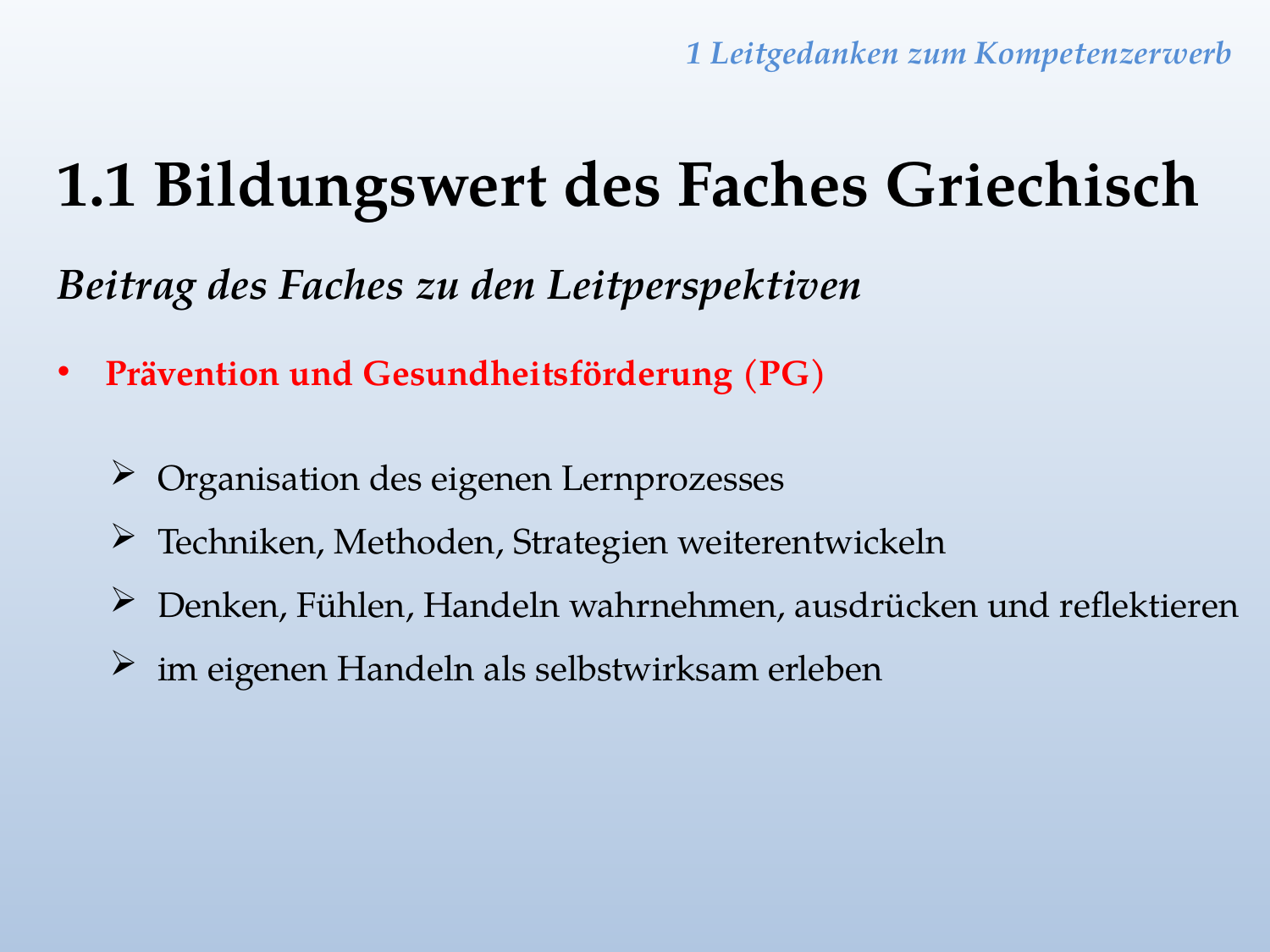

1 Leitgedanken zum Kompetenzerwerb
1.1 Bildungswert des Faches Griechisch

Beitrag des Faches zu den Leitperspektiven

Prävention und Gesundheitsförderung (PG)

Organisation des eigenen Lernprozesses
Techniken, Methoden, Strategien weiterentwickeln
Denken, Fühlen, Handeln wahrnehmen, ausdrücken und reflektieren
im eigenen Handeln als selbstwirksam erleben